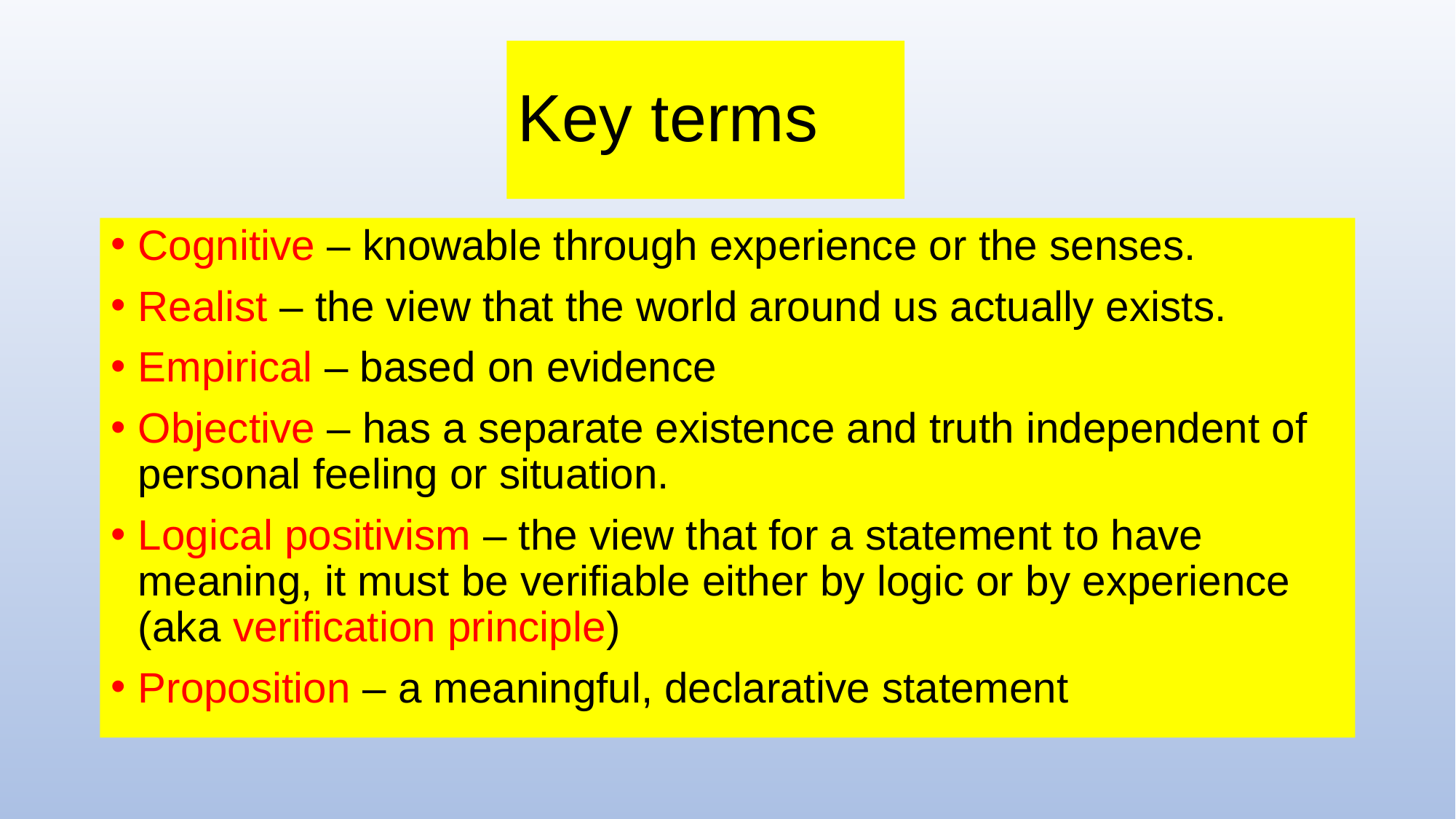

# Key terms
Cognitive – knowable through experience or the senses.
Realist – the view that the world around us actually exists.
Empirical – based on evidence
Objective – has a separate existence and truth independent of personal feeling or situation.
Logical positivism – the view that for a statement to have meaning, it must be verifiable either by logic or by experience (aka verification principle)
Proposition – a meaningful, declarative statement